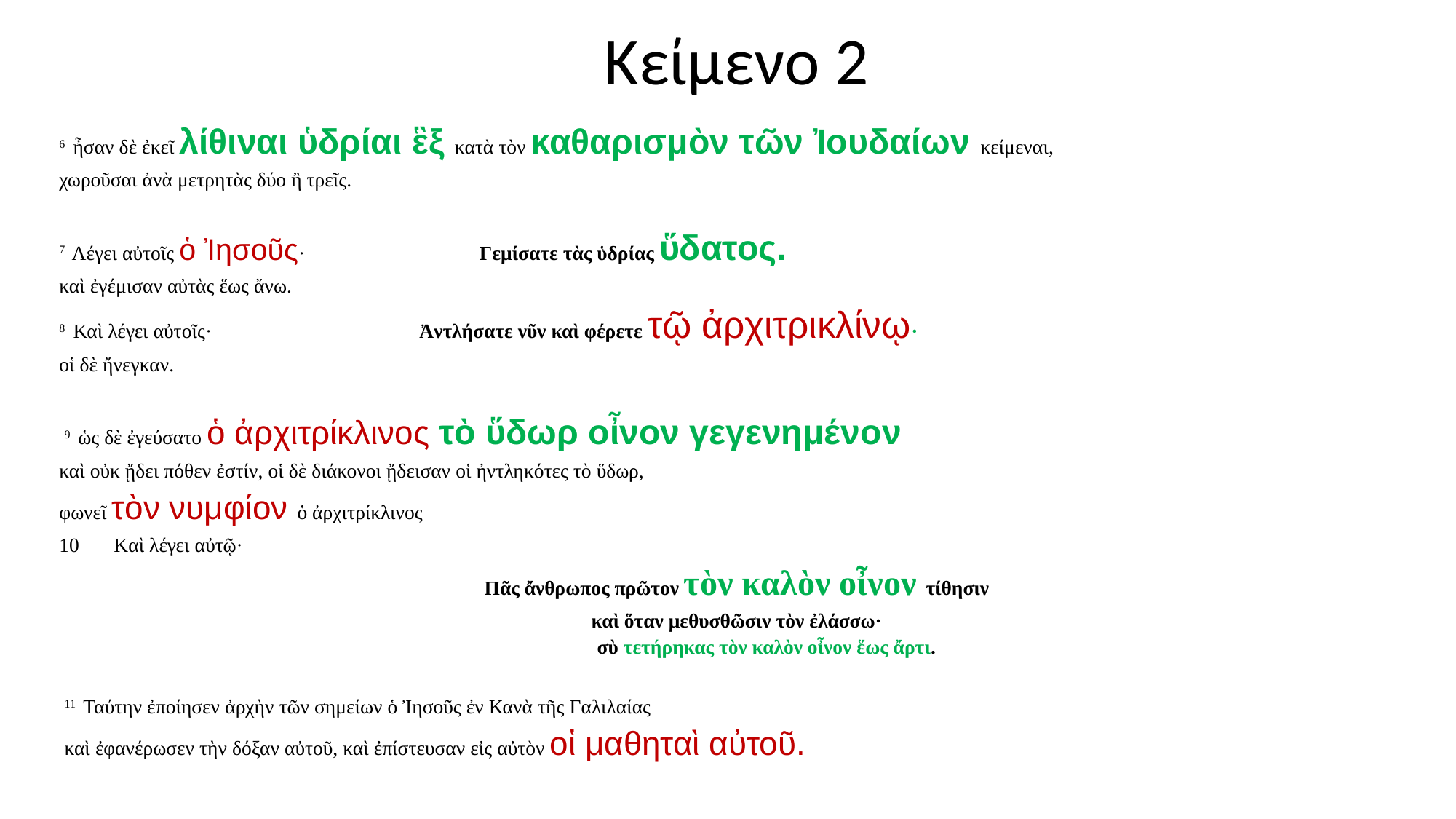

# Κείμενο 2
6  ἦσαν δὲ ἐκεῖ λίθιναι ὑδρίαι ἓξ κατὰ τὸν καθαρισμὸν τῶν Ἰουδαίων κείμεναι,
χωροῦσαι ἀνὰ μετρητὰς δύο ἢ τρεῖς.

7  Λέγει αὐτοῖς ὁ Ἰησοῦς· 			Γεμίσατε τὰς ὑδρίας ὕδατος.
καὶ ἐγέμισαν αὐτὰς ἕως ἄνω.
8  Καὶ λέγει αὐτοῖς· 				Ἀντλήσατε νῦν καὶ φέρετε τῷ ἀρχιτρικλίνῳ·
οἱ δὲ ἤνεγκαν.

 9  ὡς δὲ ἐγεύσατο ὁ ἀρχιτρίκλινος τὸ ὕδωρ οἶνον γεγενημένον
καὶ οὐκ ᾔδει πόθεν ἐστίν, οἱ δὲ διάκονοι ᾔδεισαν οἱ ἠντληκότες τὸ ὕδωρ,
φωνεῖ τὸν νυμφίον ὁ ἀρχιτρίκλινος
Kαὶ λέγει αὐτῷ·
Πᾶς ἄνθρωπος πρῶτον τὸν καλὸν οἶνον τίθησιν
καὶ ὅταν μεθυσθῶσιν τὸν ἐλάσσω·
σὺ τετήρηκας τὸν καλὸν οἶνον ἕως ἄρτι.

 11  Ταύτην ἐποίησεν ἀρχὴν τῶν σημείων ὁ Ἰησοῦς ἐν Κανὰ τῆς Γαλιλαίας
 καὶ ἐφανέρωσεν τὴν δόξαν αὐτοῦ, καὶ ἐπίστευσαν εἰς αὐτὸν οἱ μαθηταὶ αὐτοῦ.